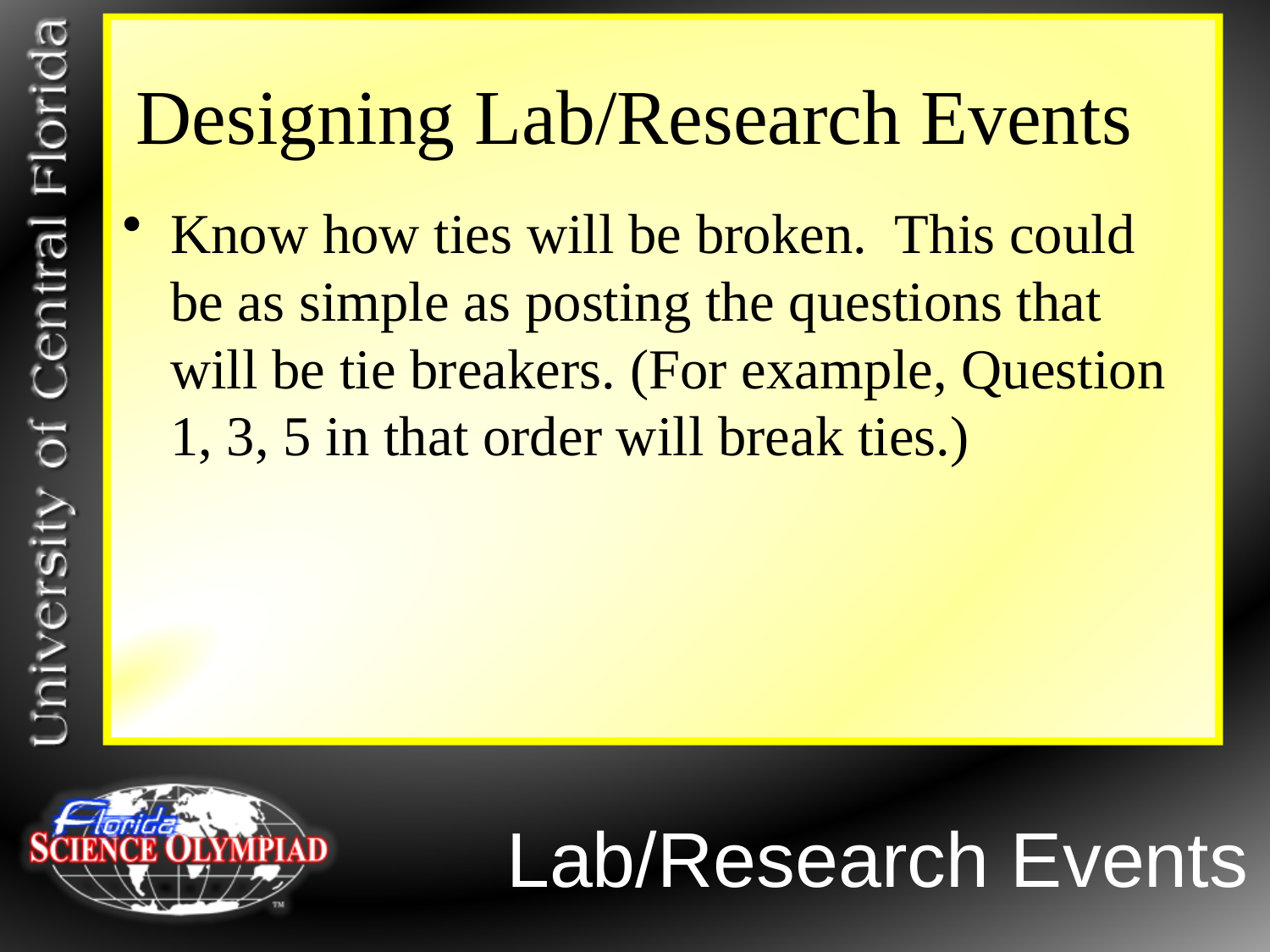

# Designing Lab/Research Events
Know how ties will be broken.  This could be as simple as posting the questions that will be tie breakers. (For example, Question 1, 3, 5 in that order will break ties.)
Lab/Research Events